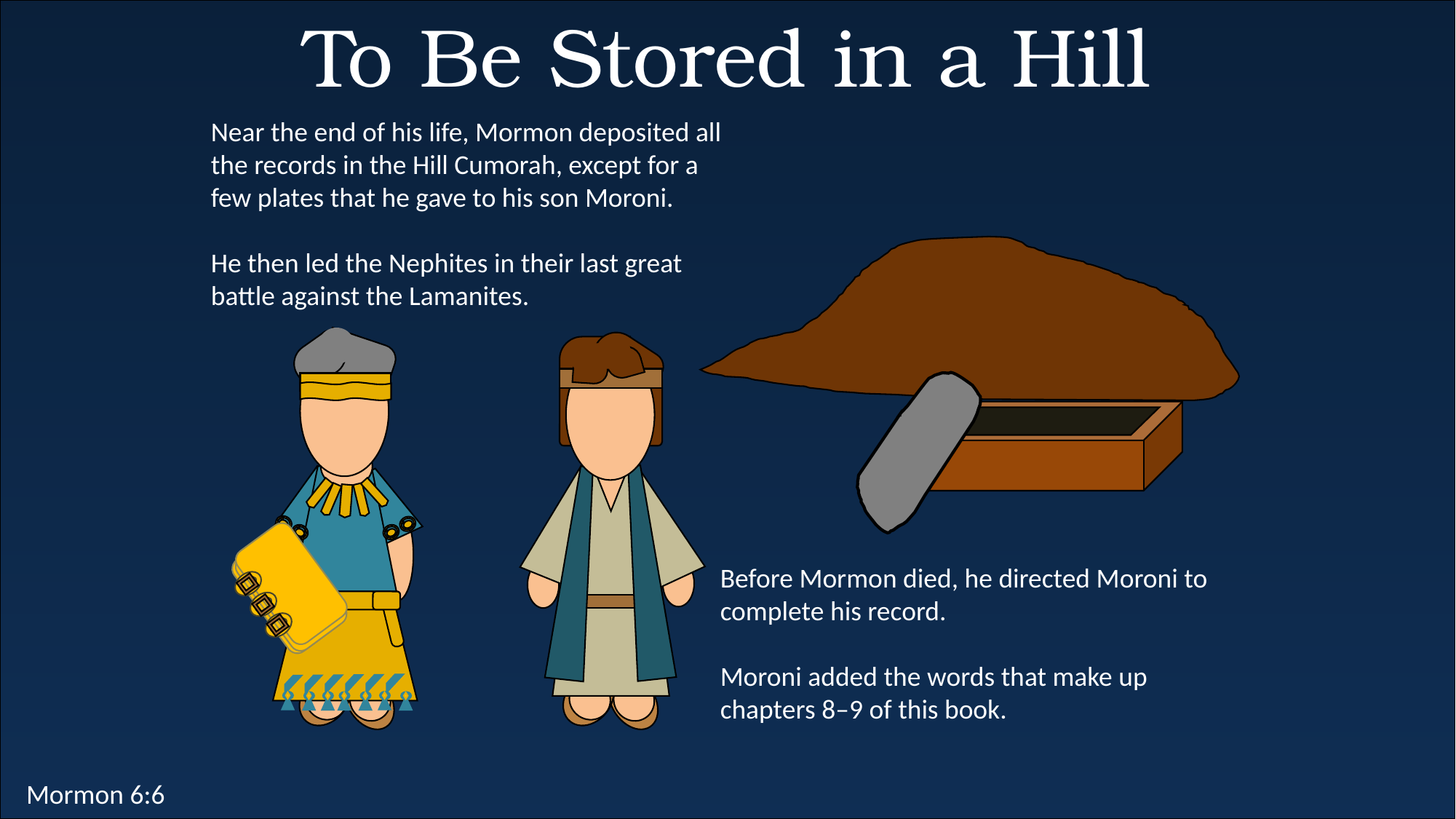

To Be Stored in a Hill
Near the end of his life, Mormon deposited all the records in the Hill Cumorah, except for a few plates that he gave to his son Moroni.

He then led the Nephites in their last great battle against the Lamanites.

Before Mormon died, he directed Moroni to complete his record.

Moroni added the words that make up chapters 8–9 of this book.
Mormon 6:6